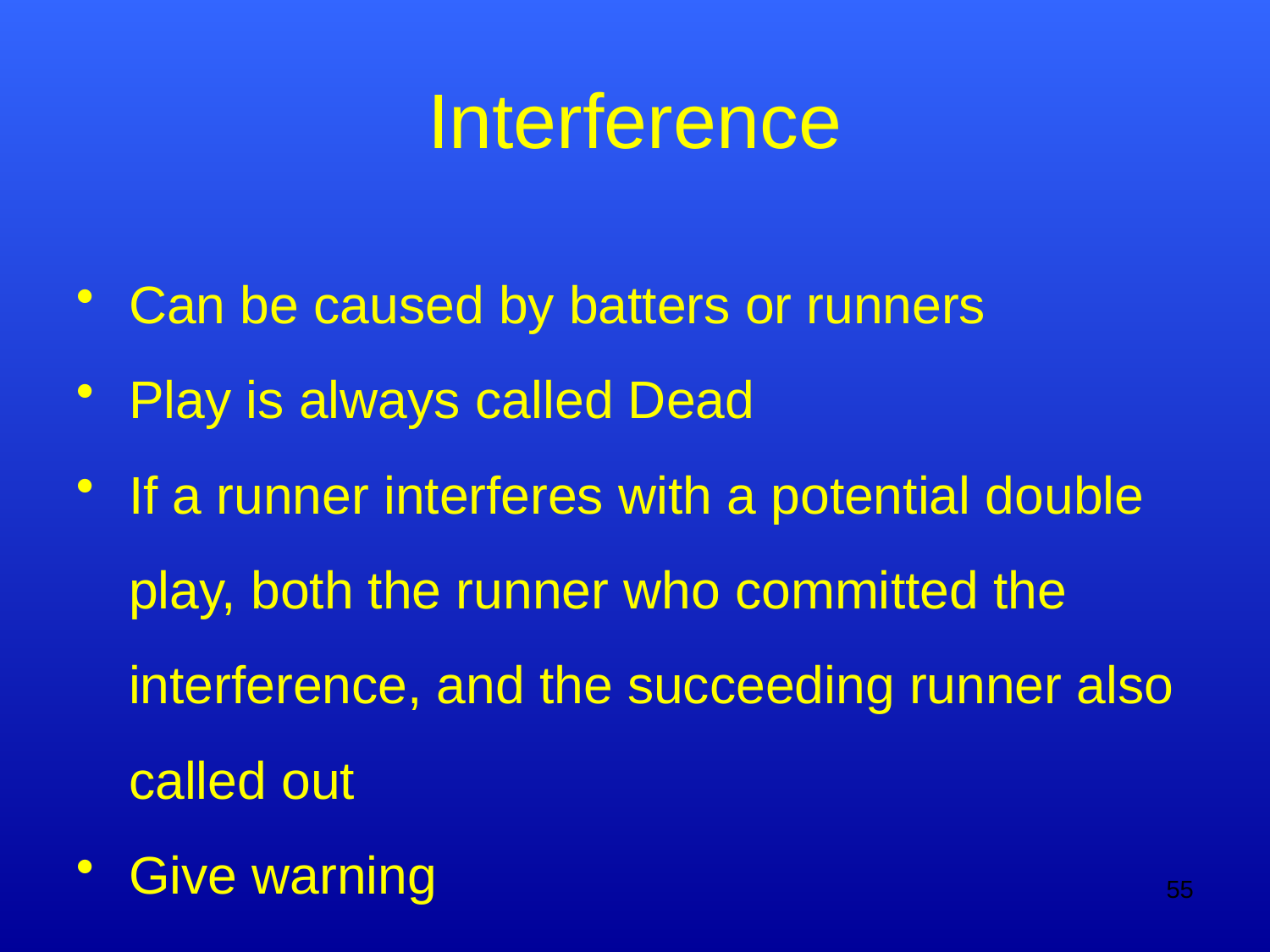

# Interference
Can be caused by batters or runners
Play is always called Dead
If a runner interferes with a potential double play, both the runner who committed the interference, and the succeeding runner also called out
Give warning
55